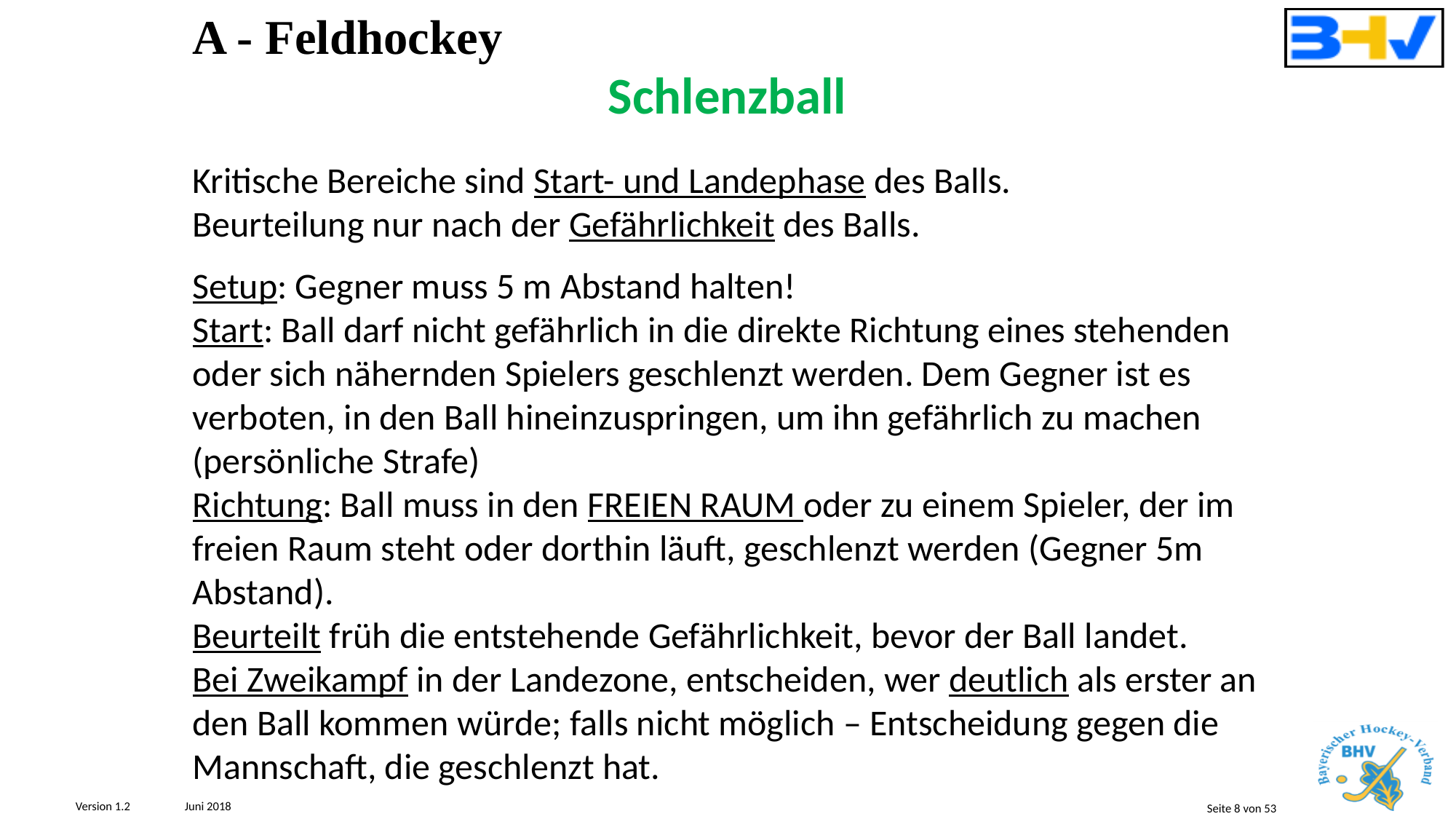

A - Feldhockey
Schlenzball
Kritische Bereiche sind Start- und Landephase des Balls.
Beurteilung nur nach der Gefährlichkeit des Balls.
Setup: Gegner muss 5 m Abstand halten!
Start: Ball darf nicht gefährlich in die direkte Richtung eines stehenden oder sich nähernden Spielers geschlenzt werden. Dem Gegner ist es verboten, in den Ball hineinzuspringen, um ihn gefährlich zu machen (persönliche Strafe)
Richtung: Ball muss in den FREIEN RAUM oder zu einem Spieler, der im freien Raum steht oder dorthin läuft, geschlenzt werden (Gegner 5m Abstand).
Beurteilt früh die entstehende Gefährlichkeit, bevor der Ball landet.
Bei Zweikampf in der Landezone, entscheiden, wer deutlich als erster an den Ball kommen würde; falls nicht möglich – Entscheidung gegen die Mannschaft, die geschlenzt hat.